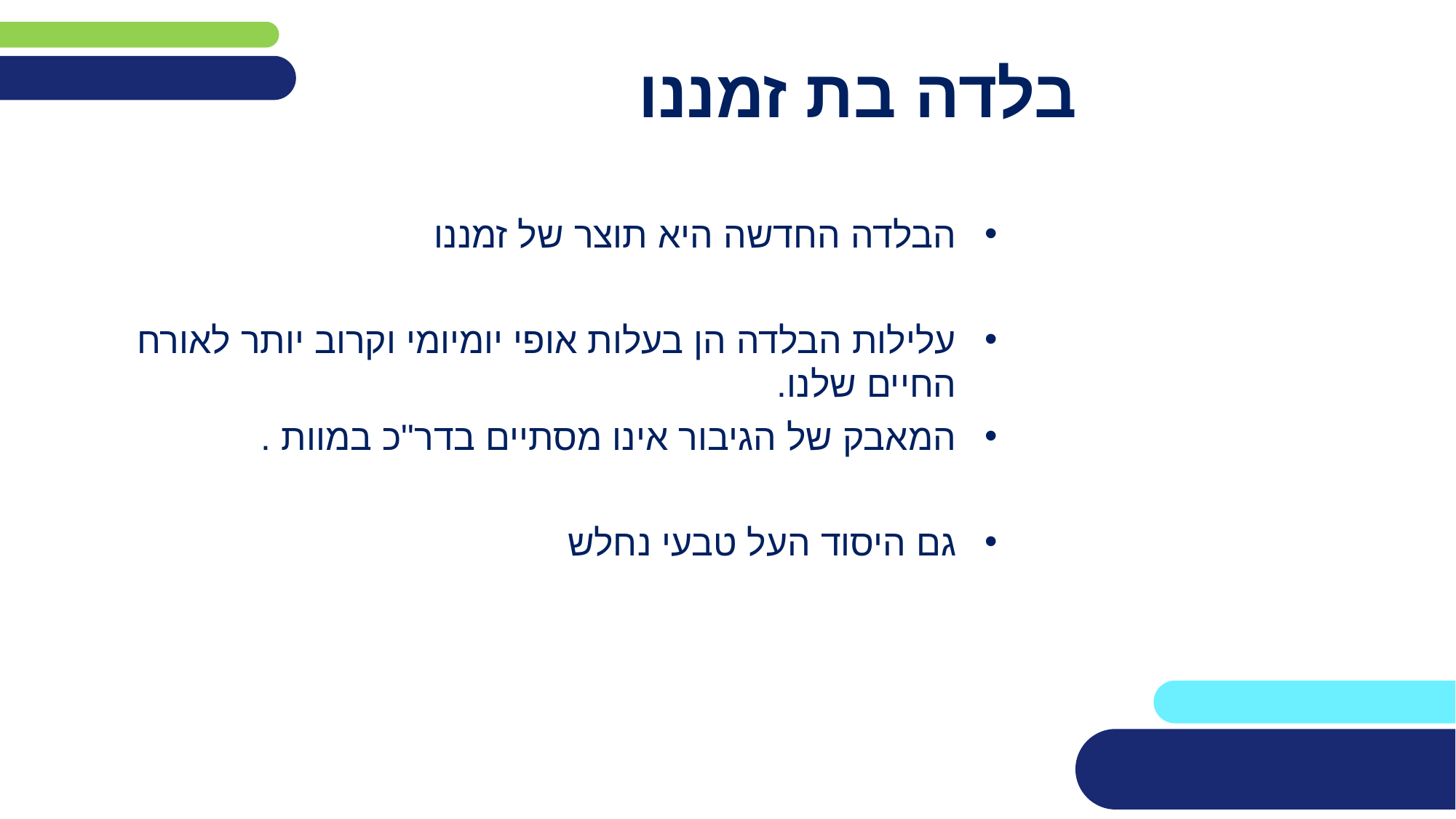

# בלדה בת זמננו
הבלדה החדשה היא תוצר של זמננו

עלילות הבלדה הן בעלות אופי יומיומי וקרוב יותר לאורח החיים שלנו.
המאבק של הגיבור אינו מסתיים בדר"כ במוות .

גם היסוד העל טבעי נחלש